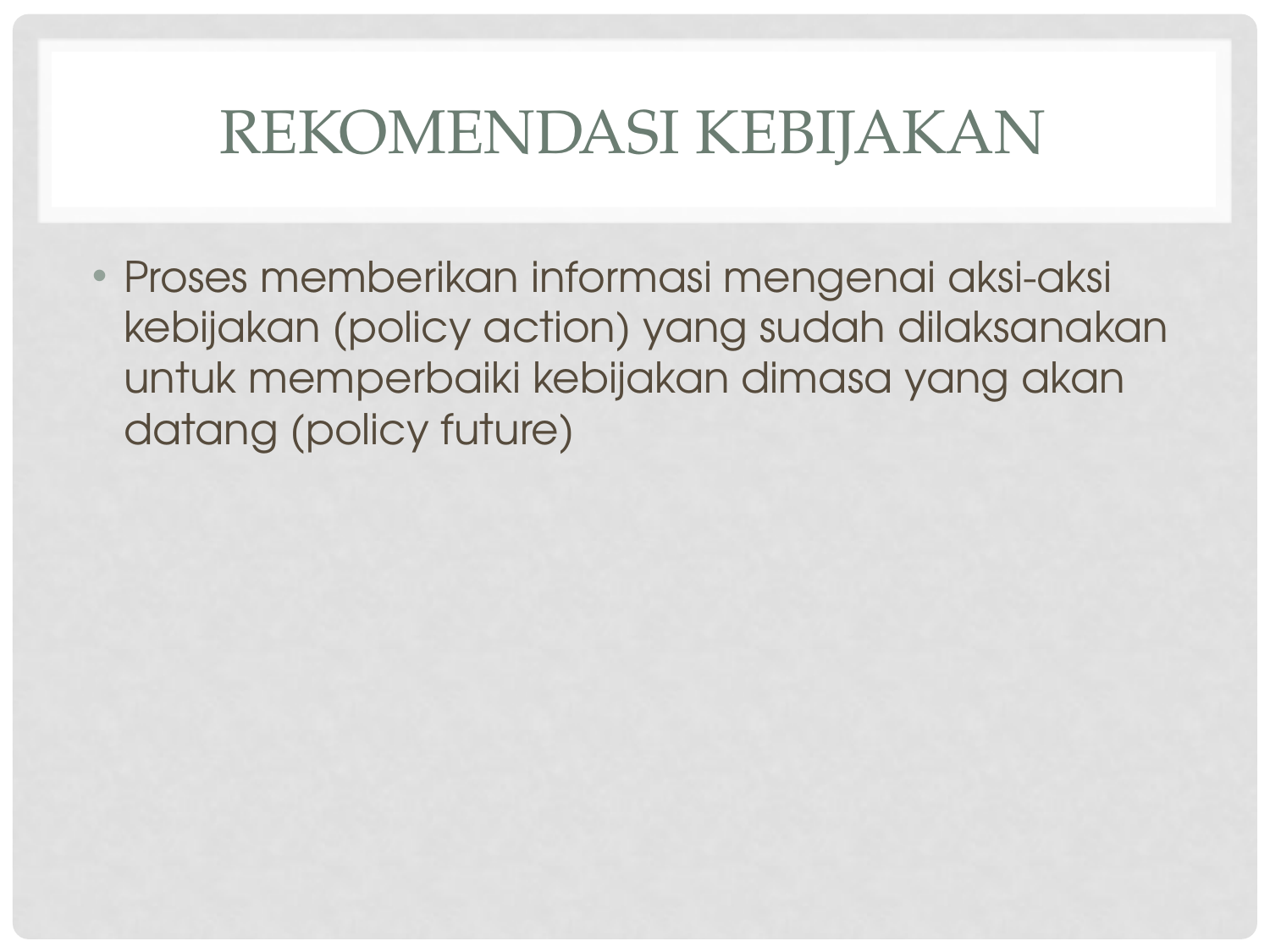

# Rekomendasi kebijakan
Proses memberikan informasi mengenai aksi-aksi kebijakan (policy action) yang sudah dilaksanakan untuk memperbaiki kebijakan dimasa yang akan datang (policy future)